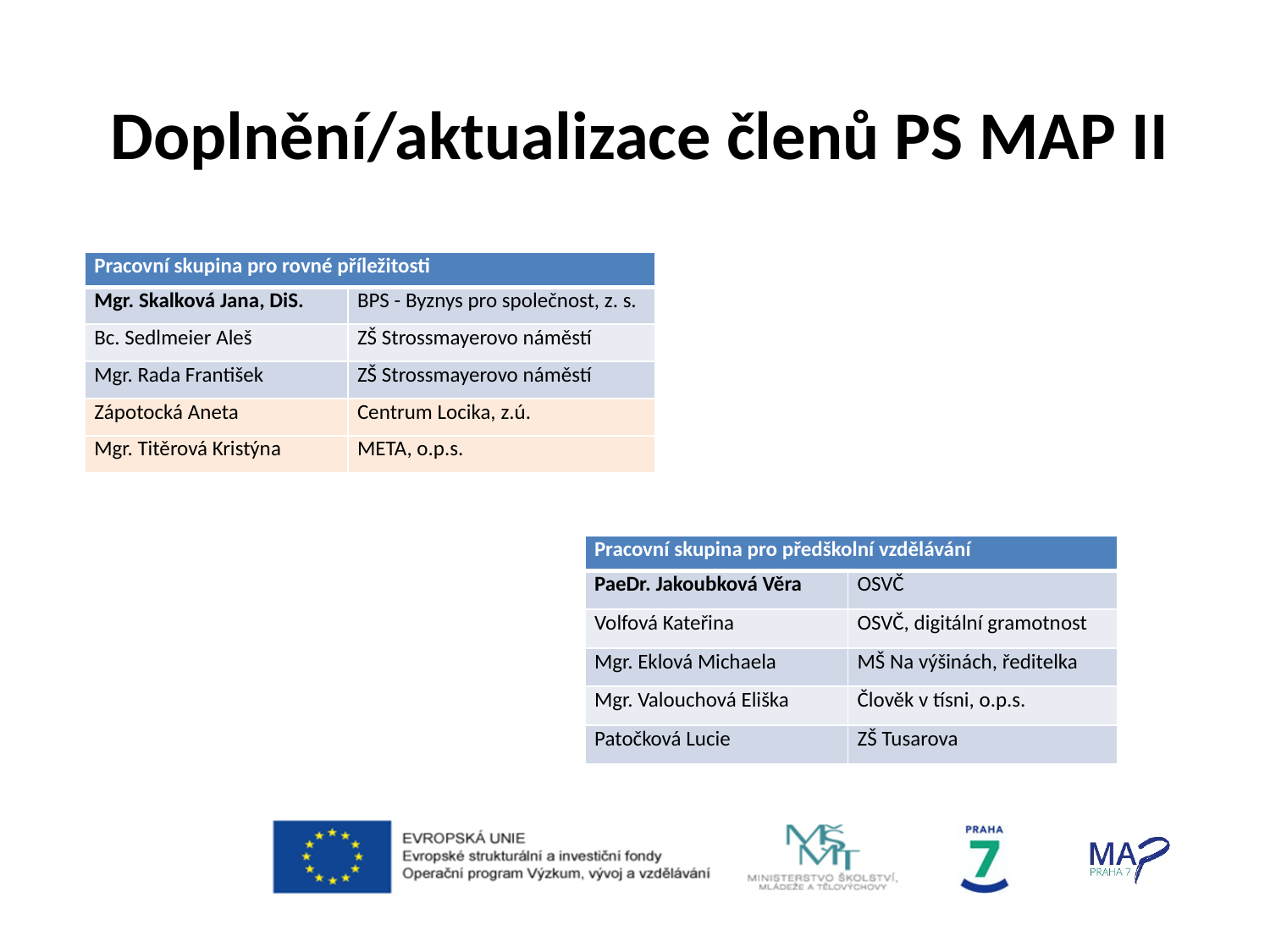

# Doplnění/aktualizace členů PS MAP II
| Pracovní skupina pro rovné příležitosti |  |
| --- | --- |
| Mgr. Skalková Jana, DiS. | BPS - Byznys pro společnost, z. s. |
| Bc. Sedlmeier Aleš | ZŠ Strossmayerovo náměstí |
| Mgr. Rada František | ZŠ Strossmayerovo náměstí |
| Zápotocká Aneta | Centrum Locika, z.ú. |
| Mgr. Titěrová Kristýna | META, o.p.s. |
| Pracovní skupina pro předškolní vzdělávání |  |
| --- | --- |
| PaeDr. Jakoubková Věra | OSVČ |
| Volfová Kateřina | OSVČ, digitální gramotnost |
| Mgr. Eklová Michaela | MŠ Na výšinách, ředitelka |
| Mgr. Valouchová Eliška | Člověk v tísni, o.p.s. |
| Patočková Lucie | ZŠ Tusarova |